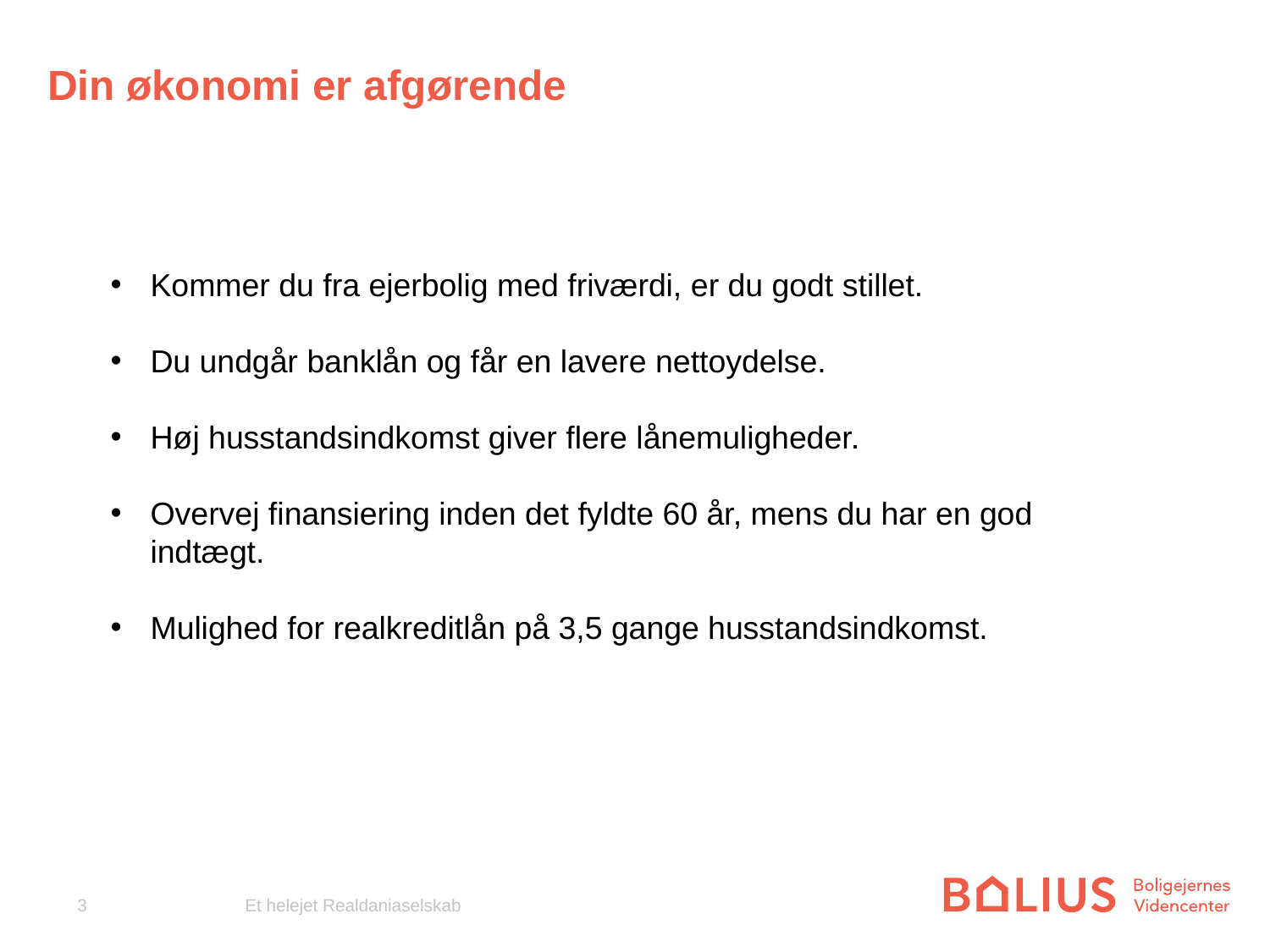

Din økonomi er afgørende

Kommer du fra ejerbolig med friværdi, er du godt stillet.

Du undgår banklån og får en lavere nettoydelse.

Høj husstandsindkomst giver flere lånemuligheder.

Overvej finansiering inden det fyldte 60 år, mens du har en god indtægt.

Mulighed for realkreditlån på 3,5 gange husstandsindkomst.

3
Et helejet Realdaniaselskab